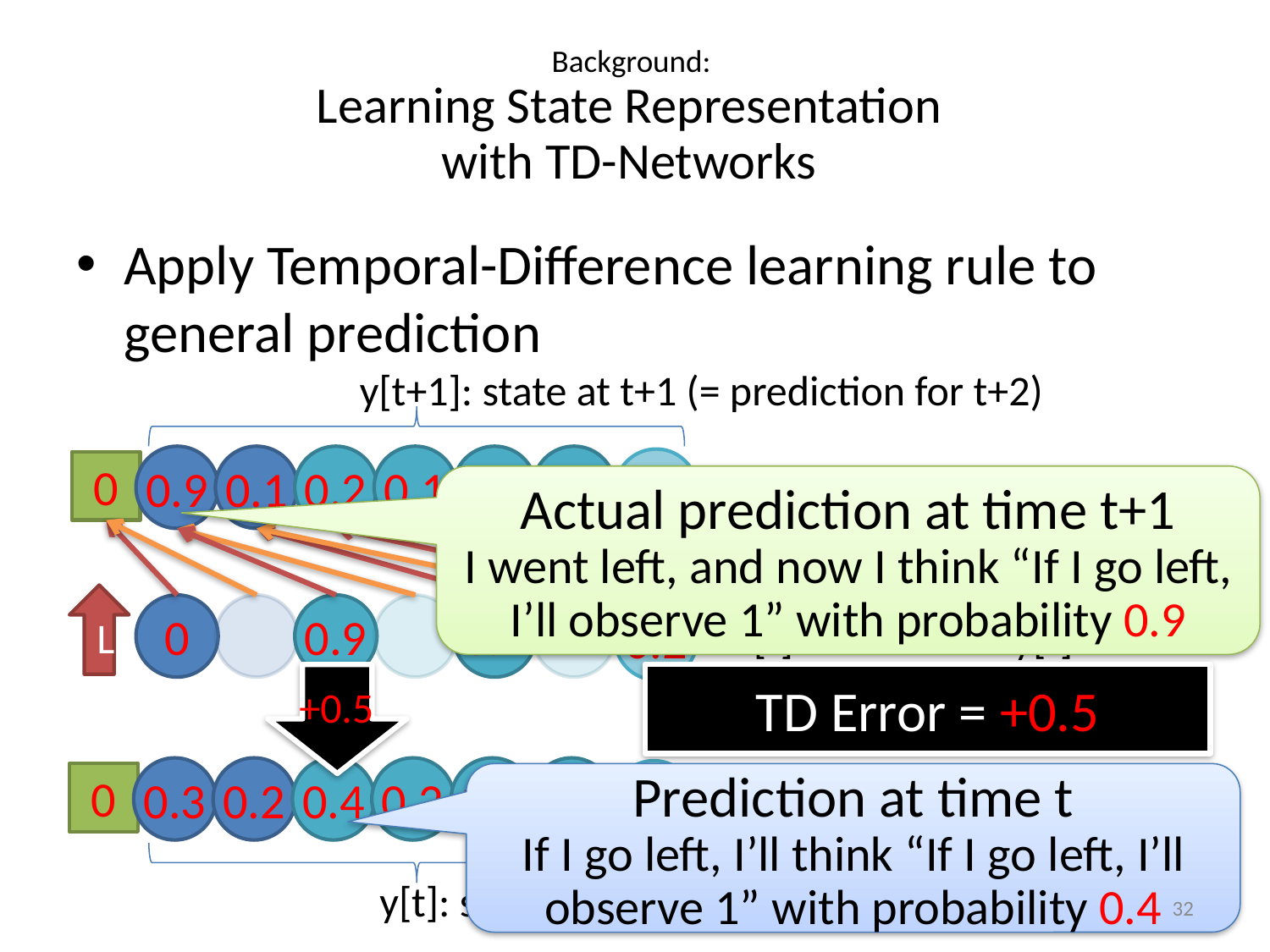

# Background: Learning State Representation with TD-Networks

Apply Temporal-Difference learning rule to general prediction
y[t+1]: state at t+1 (= prediction for t+2)
0.9
0.1
0.2
0.1
0.2
0.3
0.4
0
Actual prediction at time t+1
I went left, and now I think “If I go left, I’ll observe 1” with probability 0.9
L
0

0.9

0.1

0.2
z[t]: teacher for y[t]

+0.5
TD Error = +0.5
0.3
0.2
0.4
0.2
0.1
0.6
0.5
0
Prediction at time t
If I go left, I’ll think “If I go left, I’ll observe 1” with probability 0.4
y[t]: state at t = prediction for t+1
32